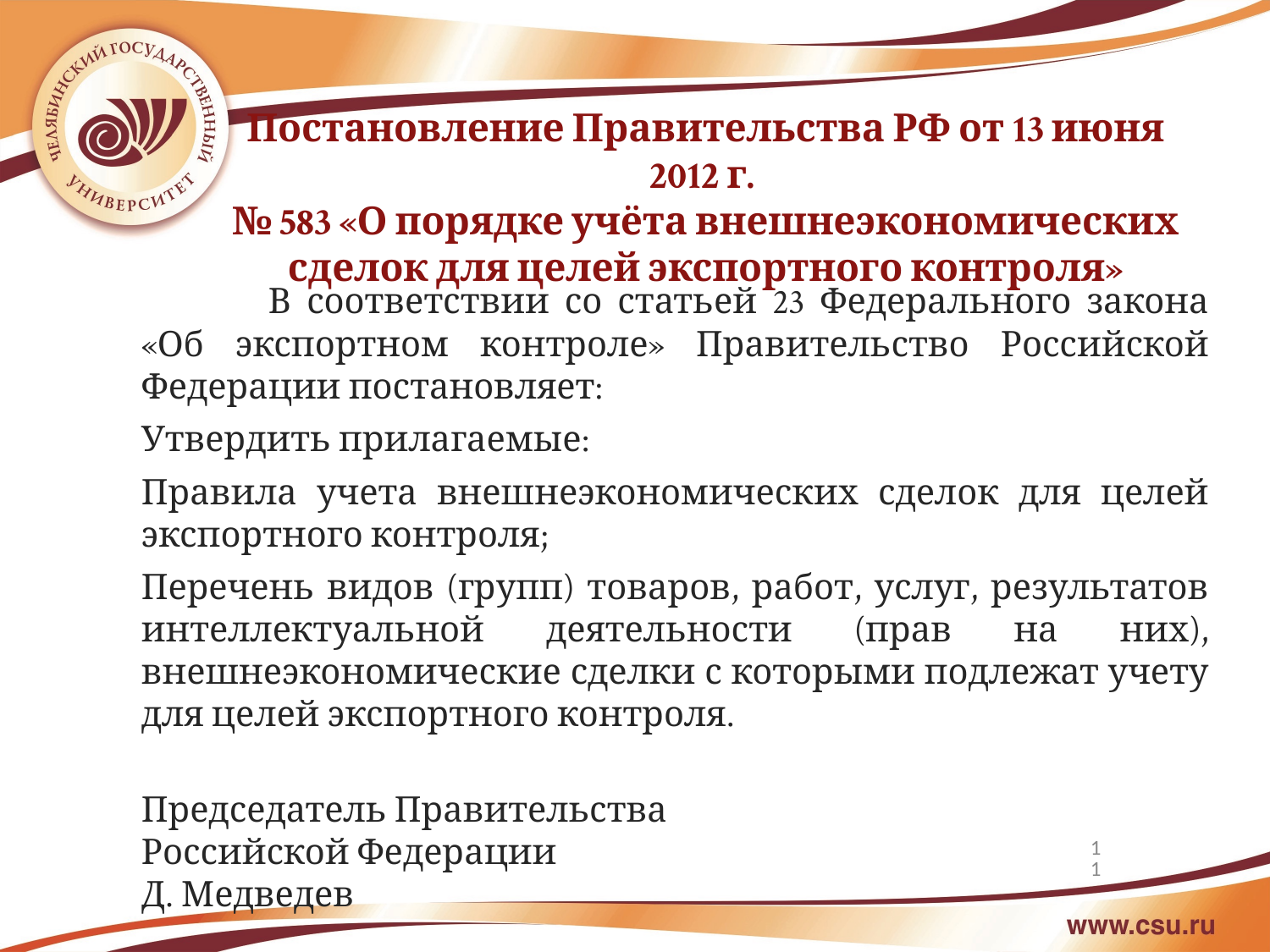

Постановление Правительства РФ от 13 июня 2012 г.
№ 583 «О порядке учёта внешнеэкономических сделок для целей экспортного контроля»
	В соответствии со статьей 23 Федерального закона «Об экспортном контроле» Правительство Российской Федерации постановляет:
Утвердить прилагаемые:
Правила учета внешнеэкономических сделок для целей экспортного контроля;
Перечень видов (групп) товаров, работ, услуг, результатов интеллектуальной деятельности (прав на них), внешнеэкономические сделки с которыми подлежат учету для целей экспортного контроля.

Председатель Правительства
Российской Федерации
Д. Медведев
11